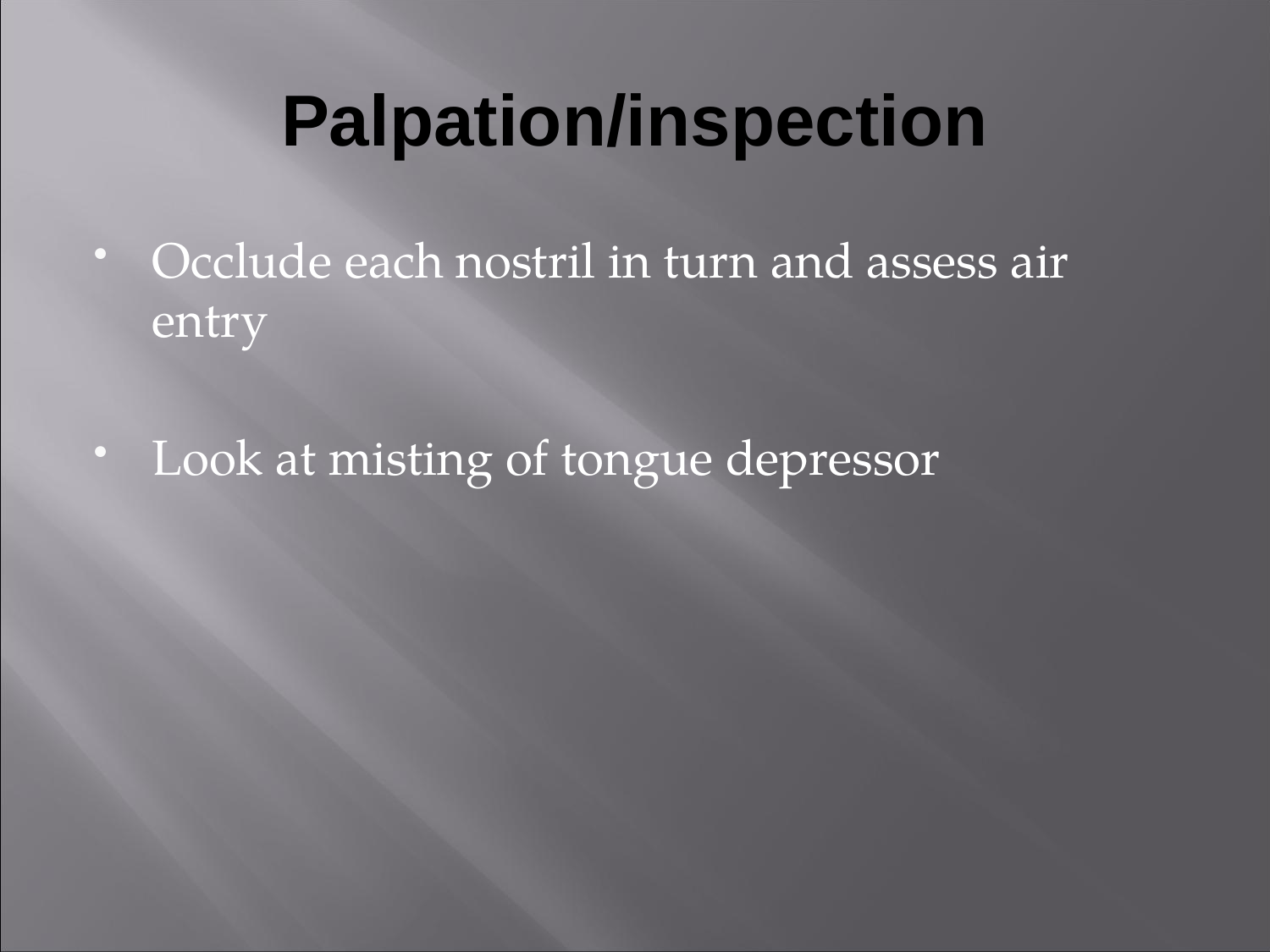

# Palpation/inspection
Occlude each nostril in turn and assess air entry

Look at misting of tongue depressor